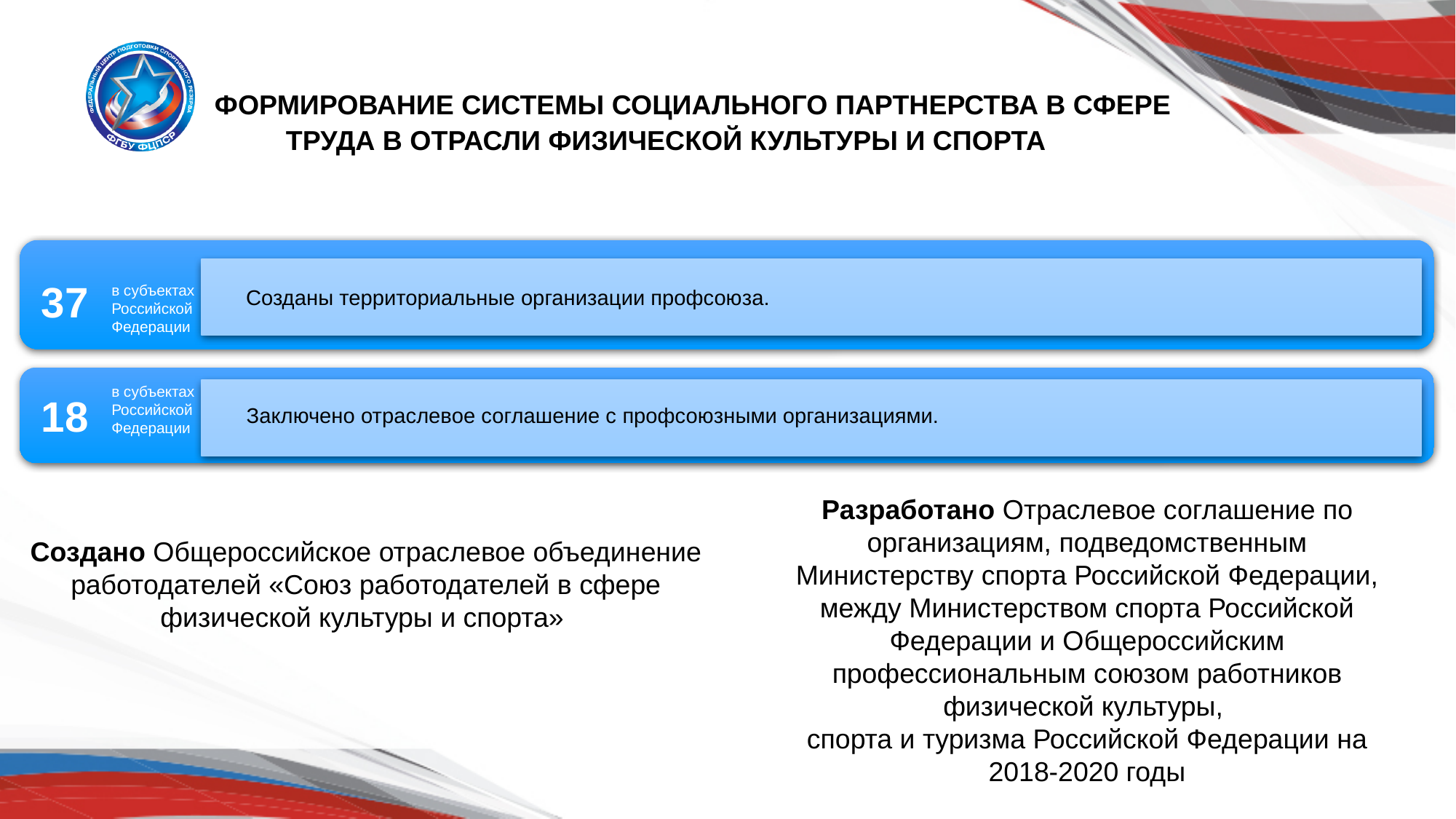

ФОРМИРОВАНИЕ СИСТЕМЫ СОЦИАЛЬНОГО ПАРТНЕРСТВА В СФЕРЕ ТРУДА В ОТРАСЛИ ФИЗИЧЕСКОЙ КУЛЬТУРЫ И СПОРТА

37
в субъектах
Российской
Федерации
Созданы территориальные организации профсоюза.

в субъектах
Российской
Федерации

18
Заключено отраслевое соглашение с профсоюзными организациями.
Разработано Отраслевое соглашение по организациям, подведомственным Министерству спорта Российской Федерации, между Министерством спорта Российской Федерации и Общероссийским профессиональным союзом работников физической культуры,
спорта и туризма Российской Федерации на 2018-2020 годы
Создано Общероссийское отраслевое объединение работодателей «Союз работодателей в сфере физической культуры и спорта»